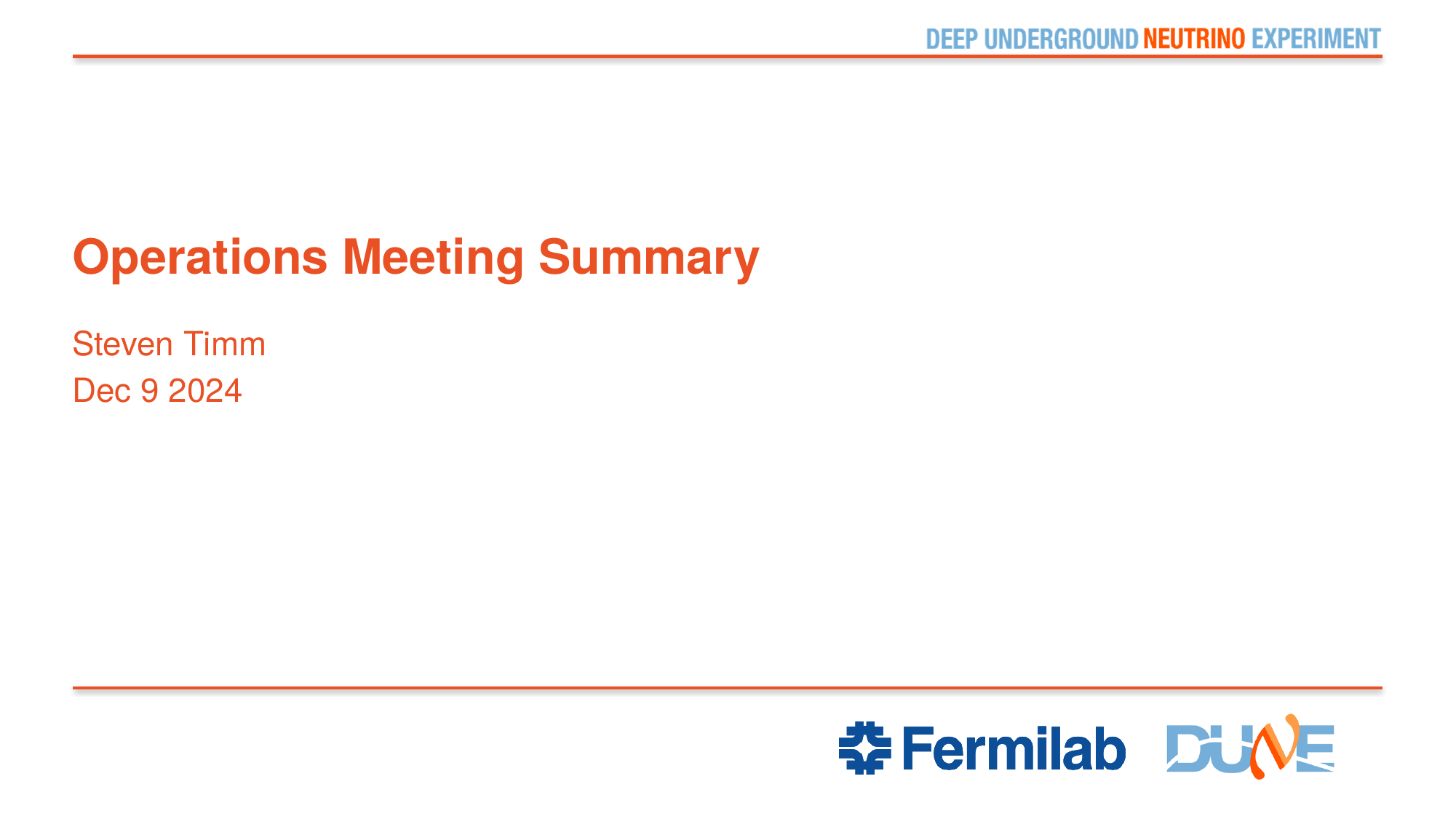

# Operations Meeting Summary
Steven Timm
Dec 9 2024